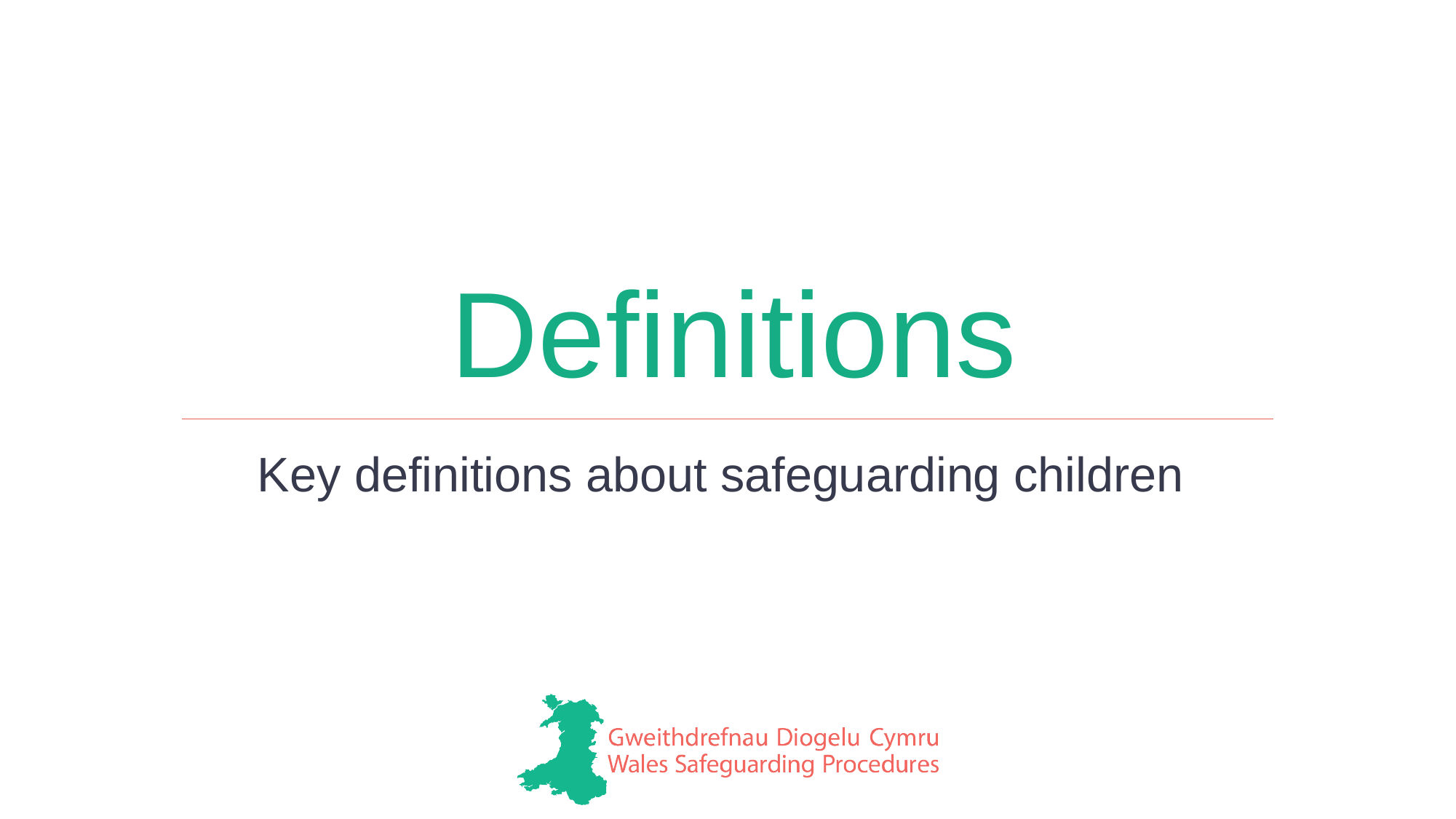

# Definitions
Key definitions about safeguarding children